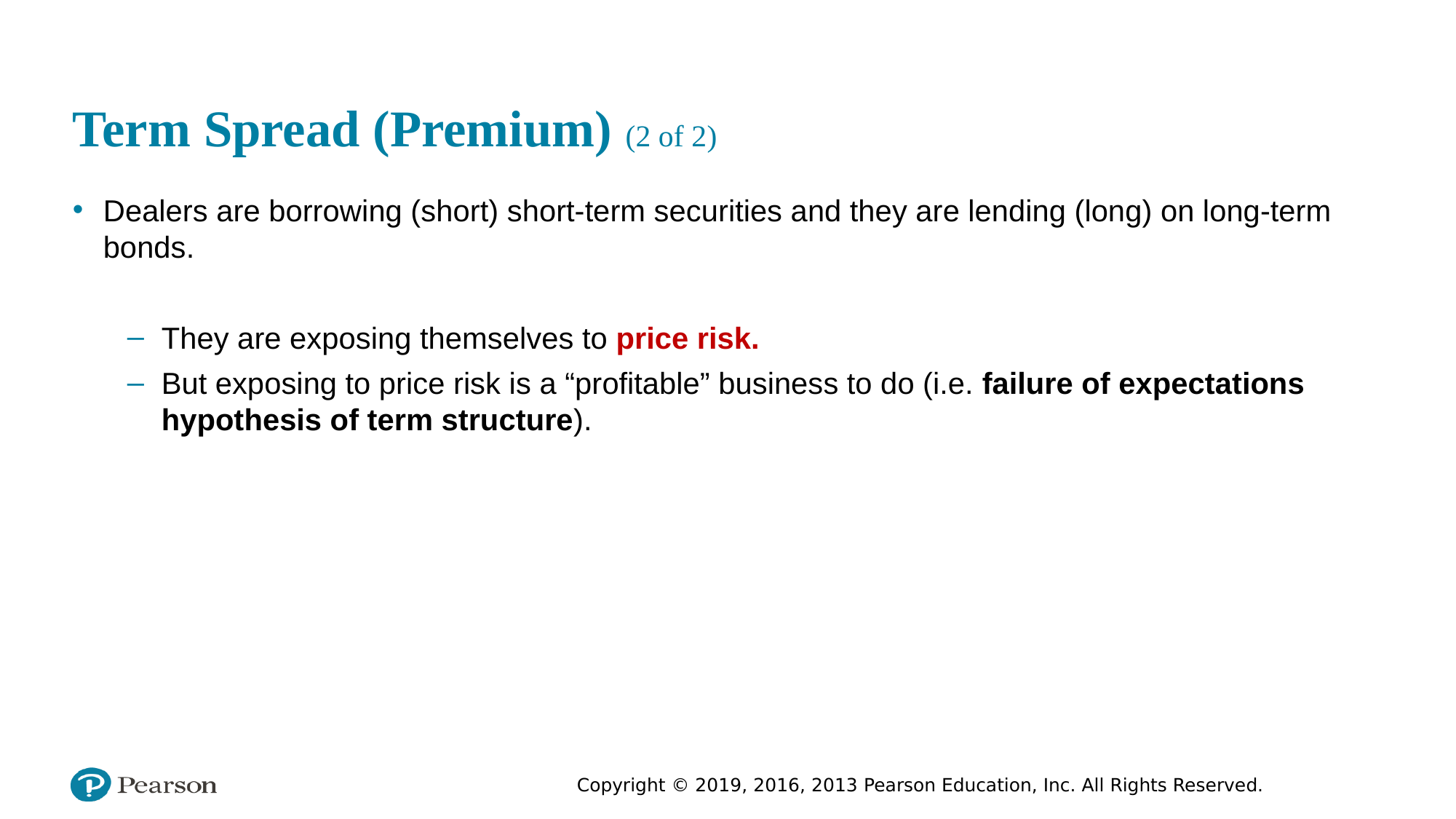

# Term Spread (Premium) (2 of 2)
Dealers are borrowing (short) short-term securities and they are lending (long) on long-term bonds.

They are exposing themselves to price risk.
But exposing to price risk is a “profitable” business to do (i.e. failure of expectations hypothesis of term structure).